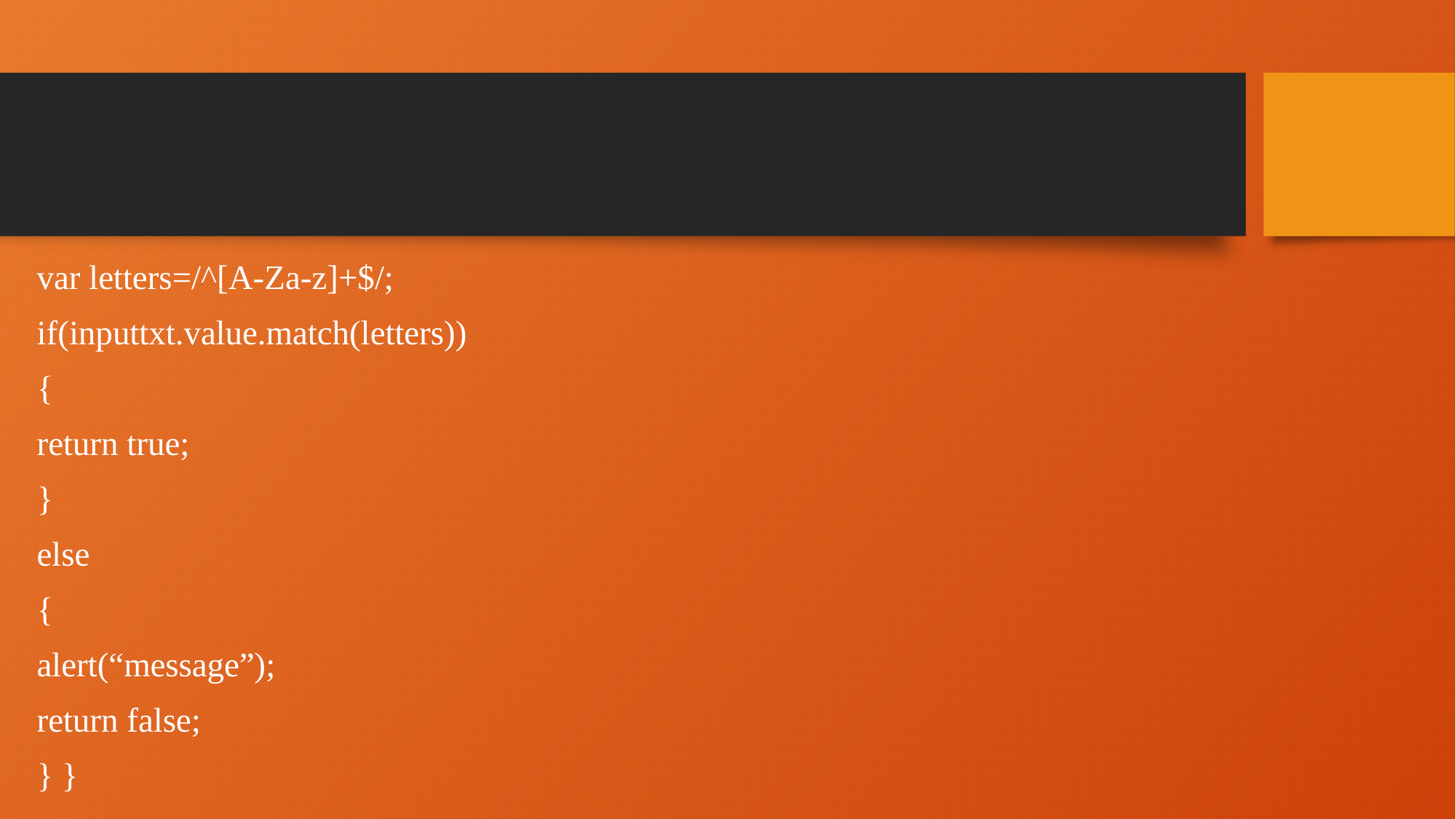

#
var letters=/^[A-Za-z]+$/;
if(inputtxt.value.match(letters))
{
return true;
}
else
{
alert(“message”);
return false;
} }